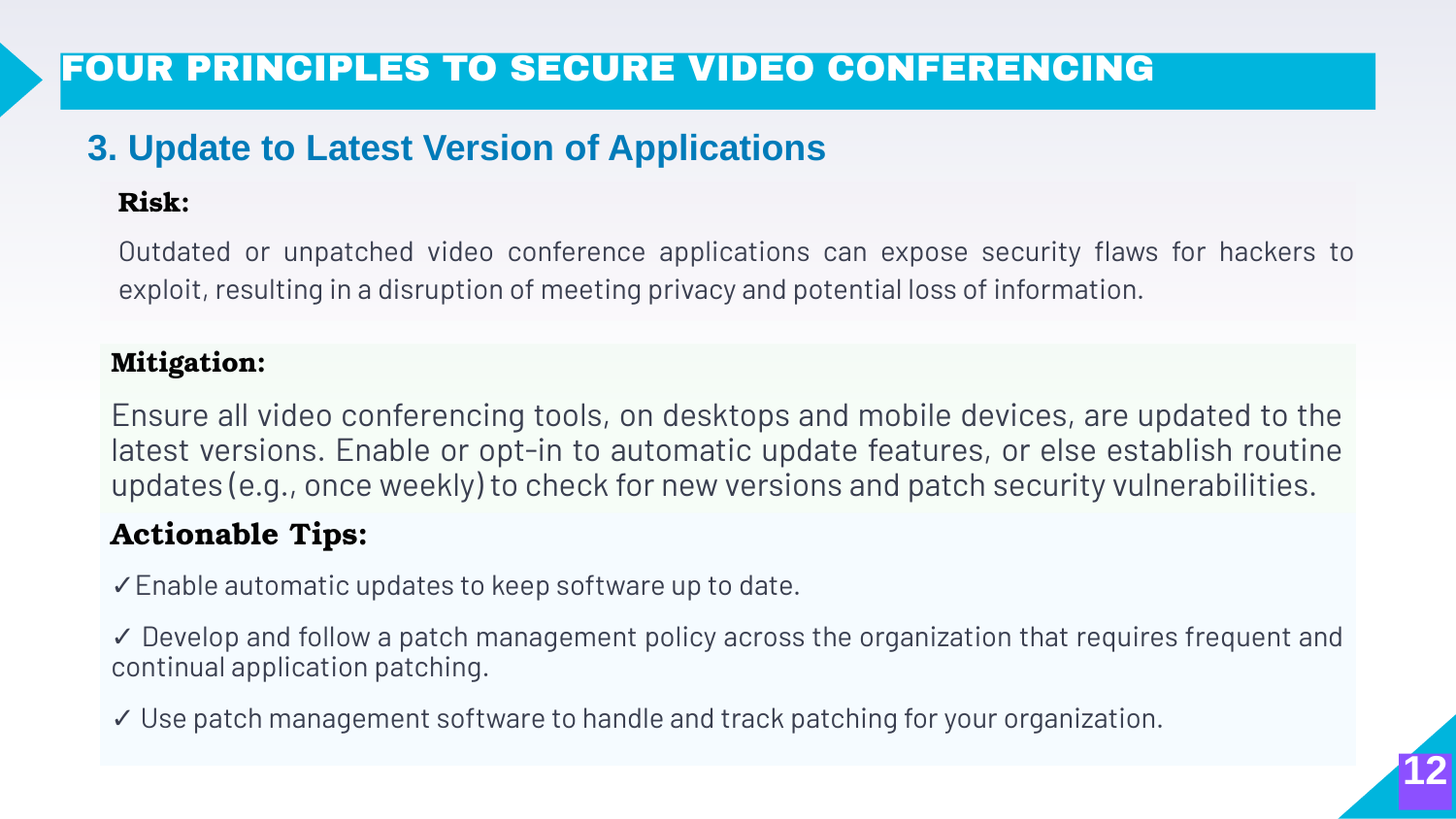

# FOUR PRINCIPLES TO SECURE VIDEO CONFERENCING
3. Update to Latest Version of Applications
Risk:
Outdated or unpatched video conference applications can expose security flaws for hackers to exploit, resulting in a disruption of meeting privacy and potential loss of information.
Mitigation:
Ensure all video conferencing tools, on desktops and mobile devices, are updated to the latest versions. Enable or opt-in to automatic update features, or else establish routine updates (e.g., once weekly) to check for new versions and patch security vulnerabilities.
Actionable Tips:
✓Enable automatic updates to keep software up to date.
✓ Develop and follow a patch management policy across the organization that requires frequent and continual application patching.
✓ Use patch management software to handle and track patching for your organization.
12